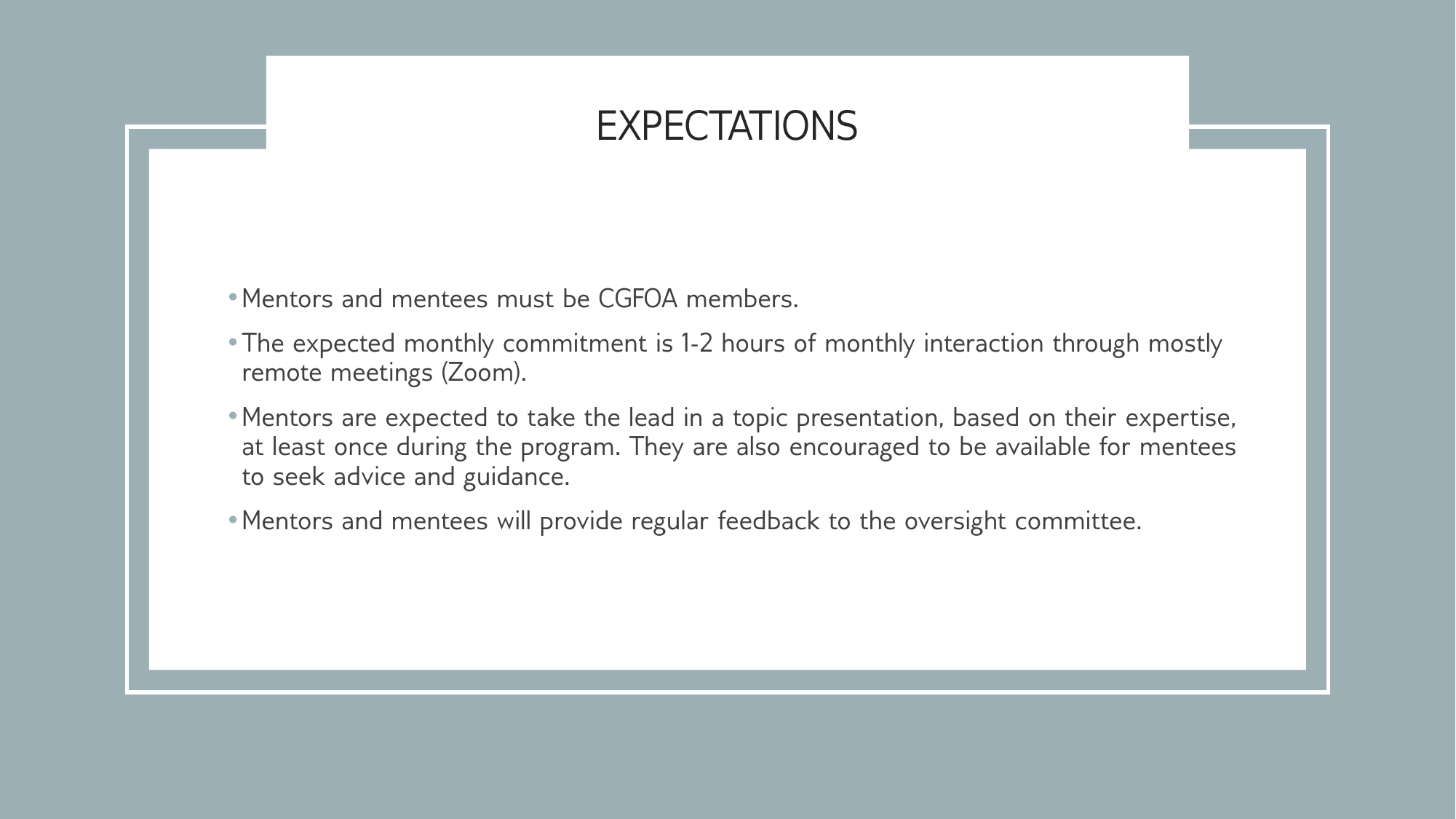

# EXPECTATIONS

Mentors and mentees must be CGFOA members.
The expected monthly commitment is 1-2 hours of monthly interaction through mostly remote meetings (Zoom).
Mentors are expected to take the lead in a topic presentation, based on their expertise, at least once during the program. They are also encouraged to be available for mentees to seek advice and guidance.
Mentors and mentees will provide regular feedback to the oversight committee.